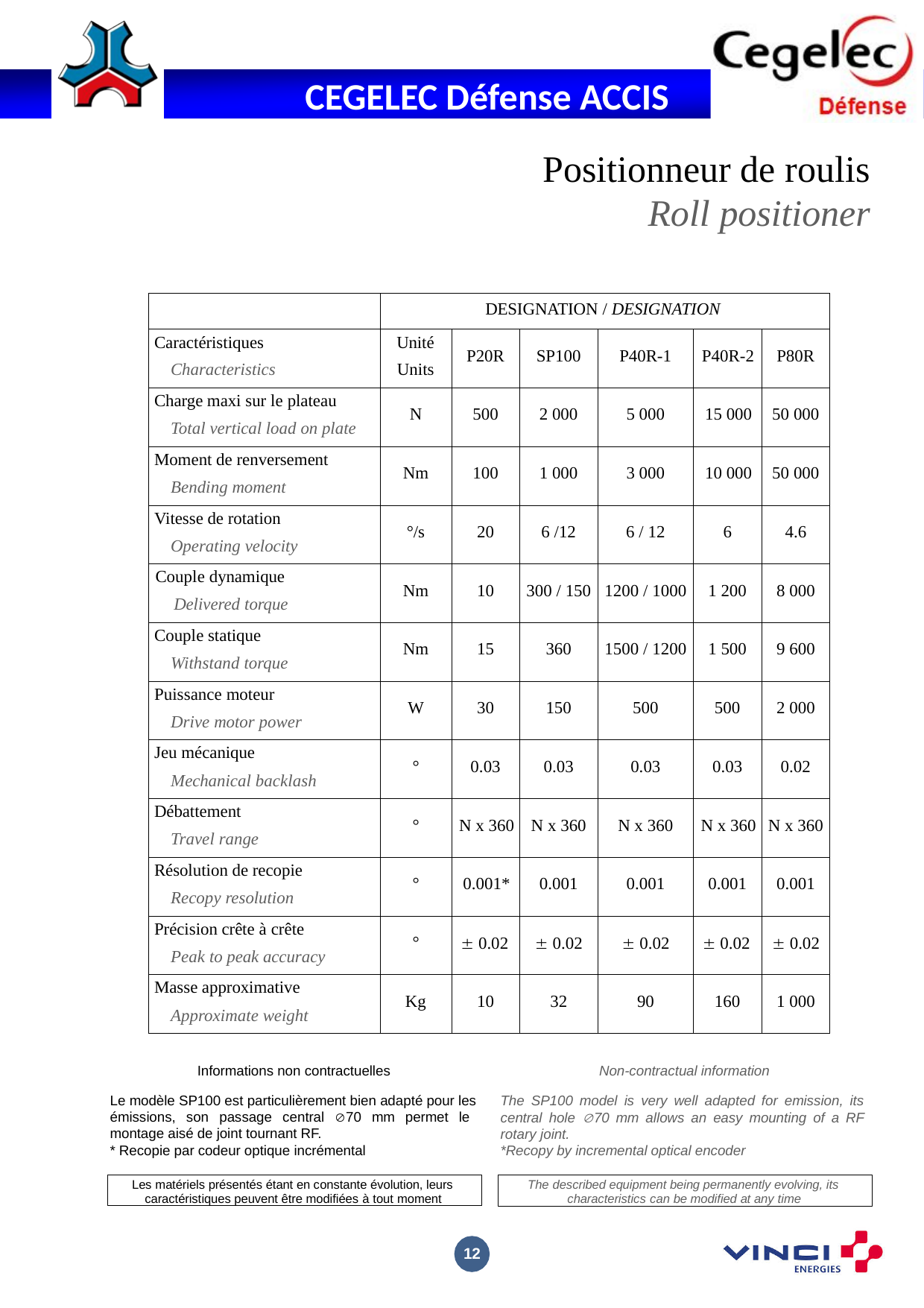

Positionneur de roulis
Roll positioner
|  | DESIGNATION / DESIGNATION |  |  |  |  |  |
| --- | --- | --- | --- | --- | --- | --- |
| Caractéristiques Characteristics | Unité Units | P20R | SP100 | P40R-1 | P40R-2 | P80R |
| Charge maxi sur le plateau Total vertical load on plate | N | 500 | 2 000 | 5 000 | 15 000 | 50 000 |
| Moment de renversement Bending moment | Nm | 100 | 1 000 | 3 000 | 10 000 | 50 000 |
| Vitesse de rotation Operating velocity | °/s | 20 | 6 /12 | 6 / 12 | 6 | 4.6 |
| Couple dynamique Delivered torque | Nm | 10 | 300 / 150 | 1200 / 1000 | 1 200 | 8 000 |
| Couple statique Withstand torque | Nm | 15 | 360 | 1500 / 1200 | 1 500 | 9 600 |
| Puissance moteur Drive motor power | W | 30 | 150 | 500 | 500 | 2 000 |
| Jeu mécanique Mechanical backlash | ° | 0.03 | 0.03 | 0.03 | 0.03 | 0.02 |
| Débattement Travel range | ° | N x 360 | N x 360 | N x 360 | N x 360 | N x 360 |
| Résolution de recopie Recopy resolution | ° | 0.001\* | 0.001 | 0.001 | 0.001 | 0.001 |
| Précision crête à crête Peak to peak accuracy | ° | ± 0.02 | ± 0.02 | ± 0.02 | ± 0.02 | ± 0.02 |
| Masse approximative Approximate weight | Kg | 10 | 32 | 90 | 160 | 1 000 |
Non-contractual information
Informations non contractuelles
The SP100 model is very well adapted for emission, its  central hole ∅70 mm allows an easy mounting of a RF  rotary joint.
*Recopy by incremental optical encoder
Le modèle SP100 est particulièrement bien adapté pour les  émissions, son passage central ∅70 mm permet le  montage aisé de joint tournant RF.
* Recopie par codeur optique incrémental
Les matériels présentés étant en constante évolution, leurs  caractéristiques peuvent être modifiées à tout moment
The described equipment being permanently evolving, its  characteristics can be modified at any time